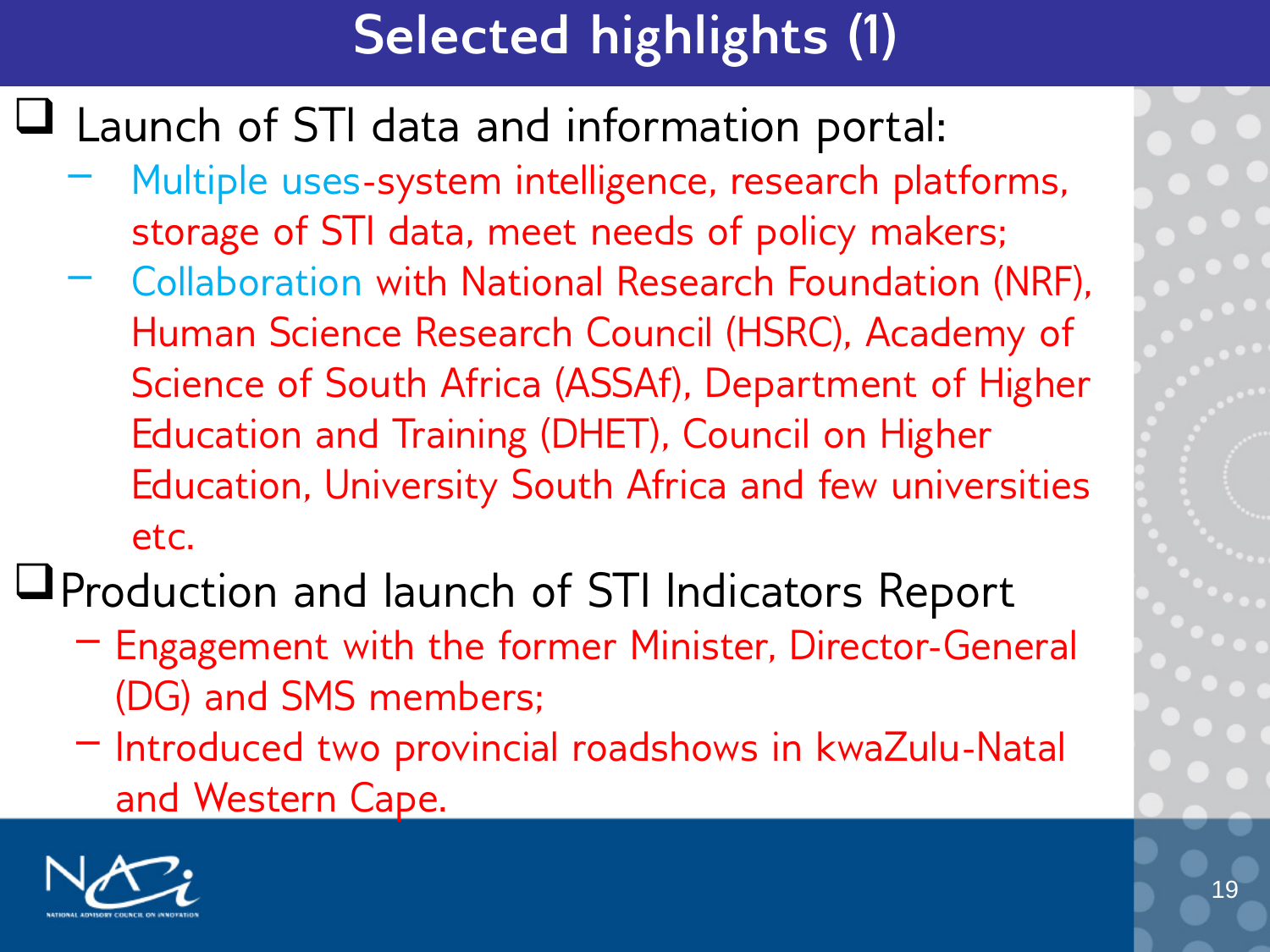

# Selected highlights (1)
Launch of STI data and information portal:
Multiple uses-system intelligence, research platforms, storage of STI data, meet needs of policy makers;
Collaboration with National Research Foundation (NRF), Human Science Research Council (HSRC), Academy of Science of South Africa (ASSAf), Department of Higher Education and Training (DHET), Council on Higher Education, University South Africa and few universities etc.
Production and launch of STI Indicators Report
Engagement with the former Minister, Director-General (DG) and SMS members;
Introduced two provincial roadshows in kwaZulu-Natal and Western Cape.

19